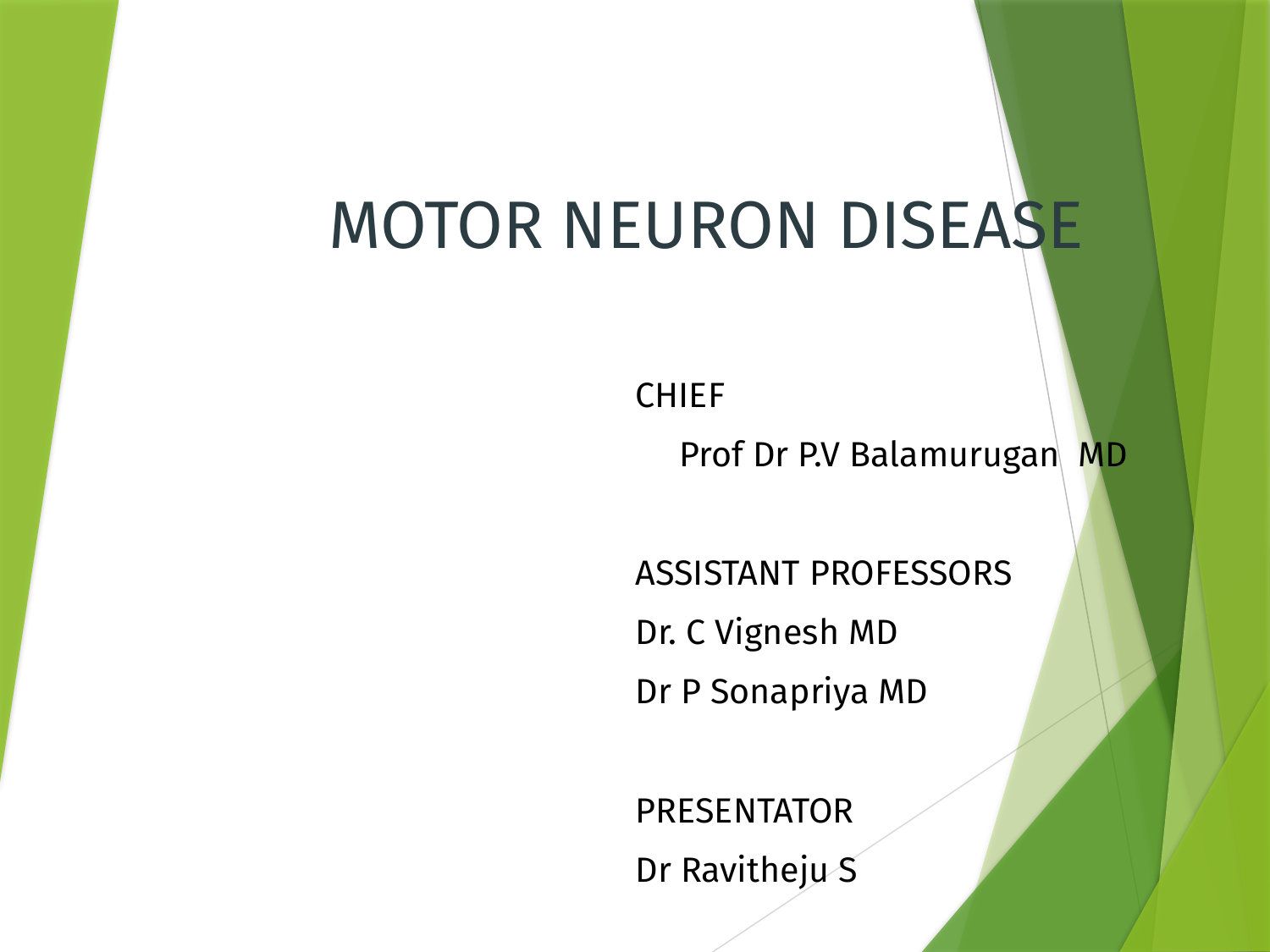

# MOTOR NEURON DISEASE
                                                             CHIEF
                                                      Prof Dr P.V Balamurugan  MD

                                                             ASSISTANT PROFESSORS
                                                             Dr. C Vignesh MD
                                                             Dr P Sonapriya MD

                                                             PRESENTATOR
                                                             Dr Ravitheju S